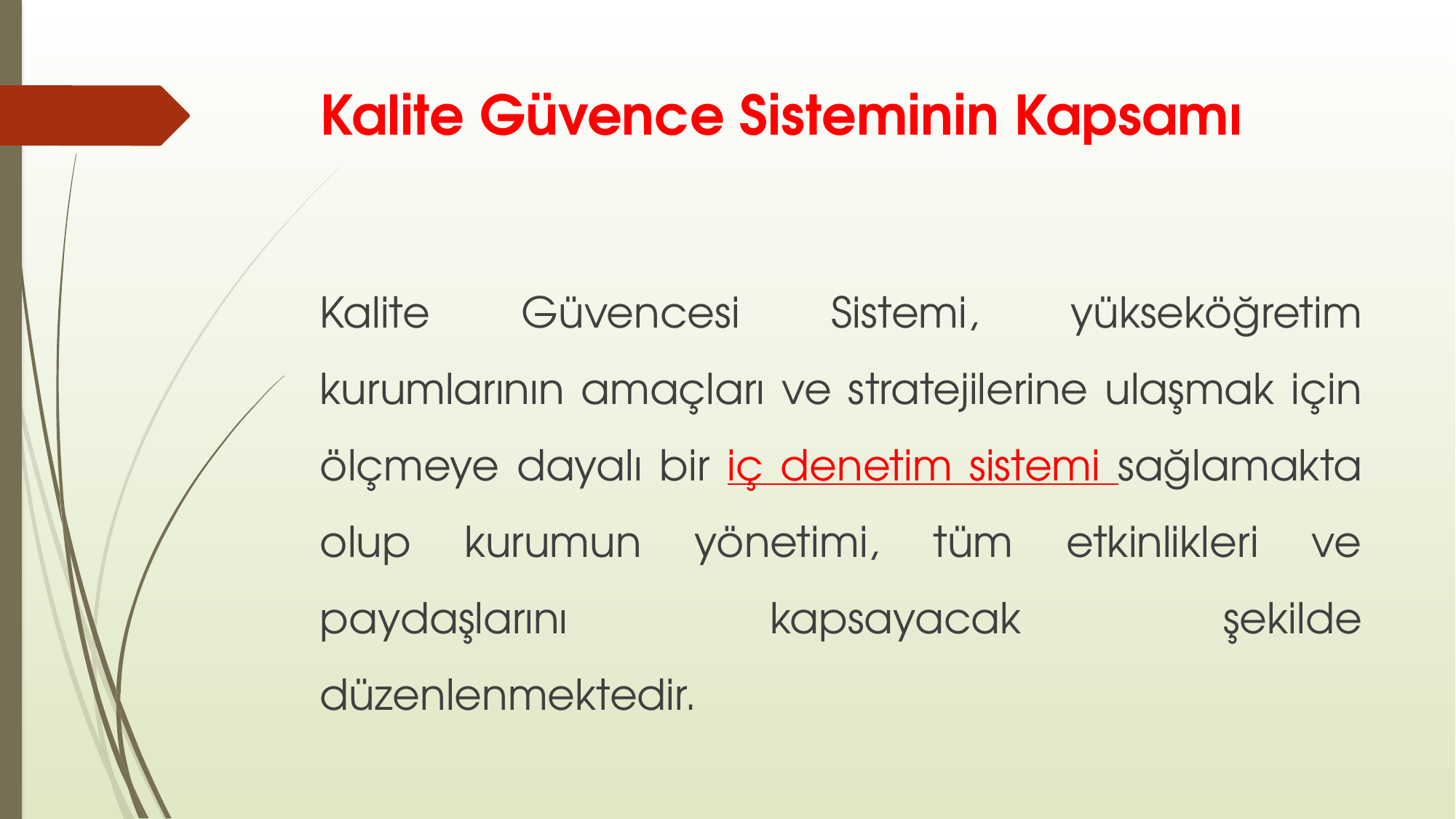

# Kalite Güvence Sisteminin Kapsamı
Kalite Güvencesi Sistemi, yükseköğretim kurumlarının amaçları ve stratejilerine ulaşmak için ölçmeye dayalı bir iç denetim sistemi sağlamakta olup kurumun yönetimi, tüm etkinlikleri ve paydaşlarını kapsayacak şekilde düzenlenmektedir.